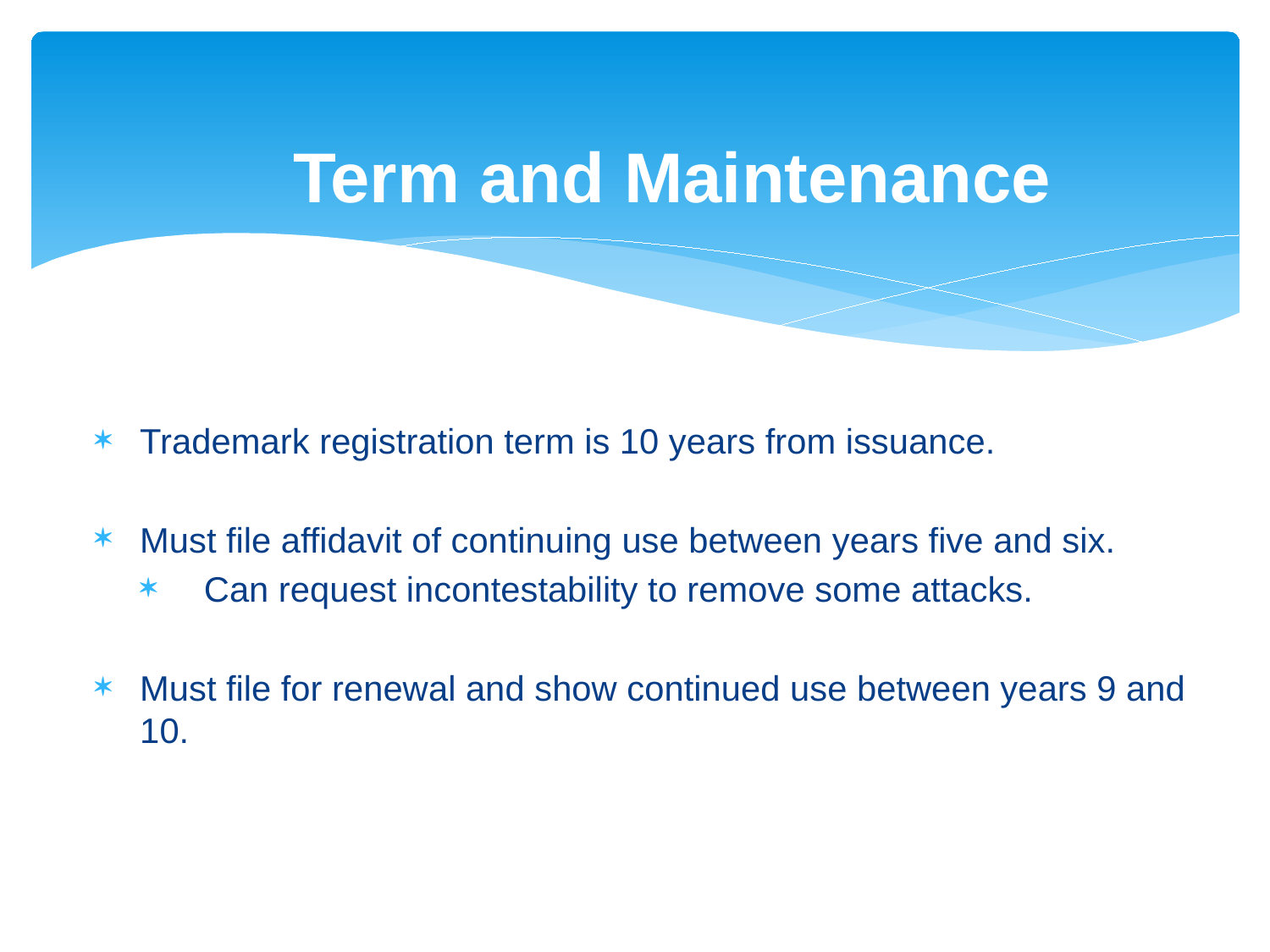

# Term and Maintenance
Trademark registration term is 10 years from issuance.

Must file affidavit of continuing use between years five and six.
Can request incontestability to remove some attacks.

Must file for renewal and show continued use between years 9 and 10.